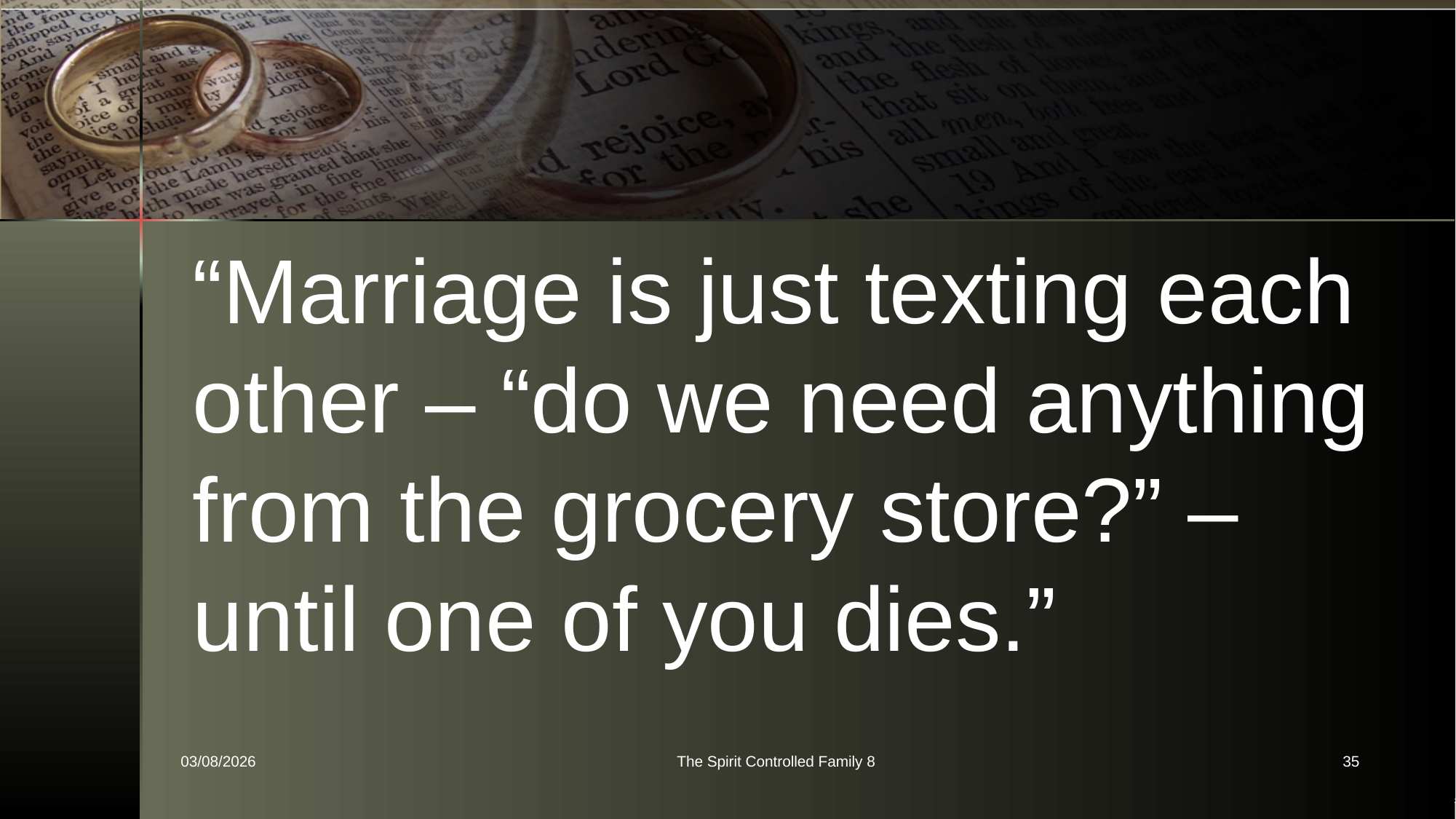

“Marriage is just texting each other – “do we need anything from the grocery store?” – until one of you dies.”
03/08/2026
The Spirit Controlled Family 8
35